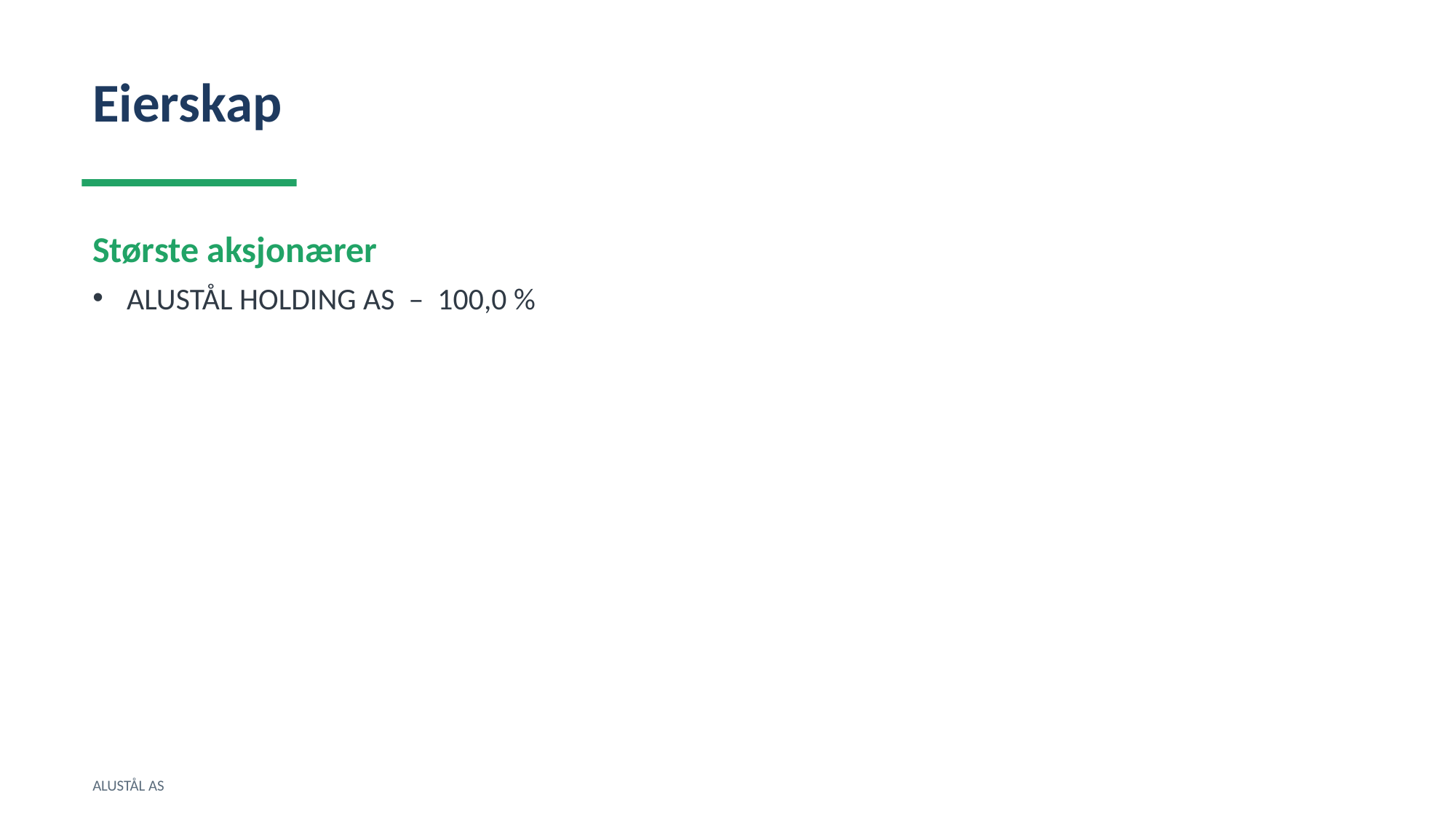

Eierskap

Største aksjonærer
ALUSTÅL HOLDING AS  –  100,0 %
ALUSTÅL AS